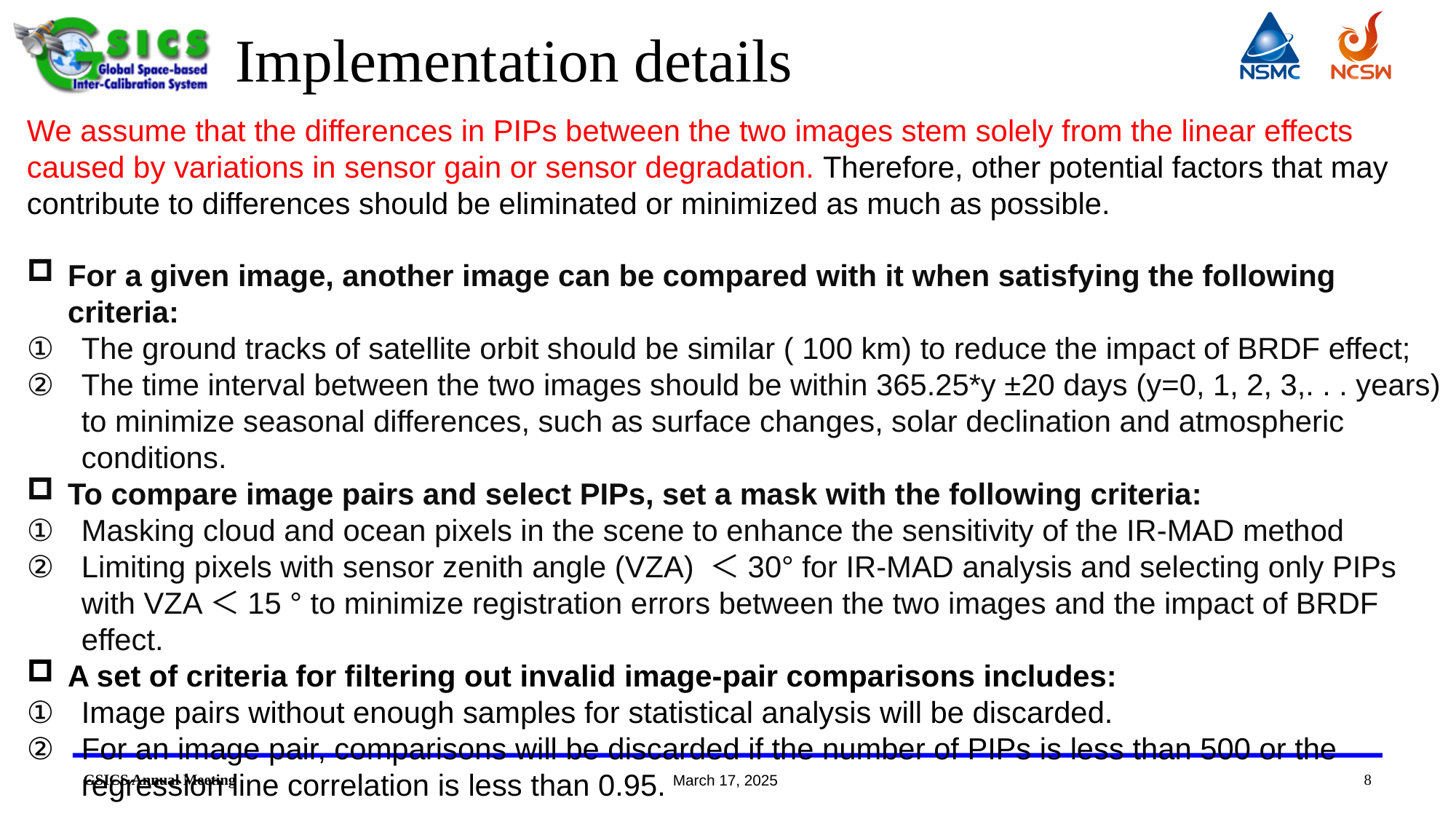

# Implementation details
We assume that the differences in PIPs between the two images stem solely from the linear effects caused by variations in sensor gain or sensor degradation. Therefore, other potential factors that may contribute to differences should be eliminated or minimized as much as possible.
For a given image, another image can be compared with it when satisfying the following criteria:
The ground tracks of satellite orbit should be similar ( 100 km) to reduce the impact of BRDF effect;
The time interval between the two images should be within 365.25*y ±20 days (y=0, 1, 2, 3,. . . years) to minimize seasonal differences, such as surface changes, solar declination and atmospheric conditions.
To compare image pairs and select PIPs, set a mask with the following criteria:
Masking cloud and ocean pixels in the scene to enhance the sensitivity of the IR-MAD method
Limiting pixels with sensor zenith angle (VZA) ＜30° for IR-MAD analysis and selecting only PIPs with VZA＜15 ° to minimize registration errors between the two images and the impact of BRDF effect.
A set of criteria for filtering out invalid image-pair comparisons includes:
Image pairs without enough samples for statistical analysis will be discarded.
For an image pair, comparisons will be discarded if the number of PIPs is less than 500 or the regression line correlation is less than 0.95.
8